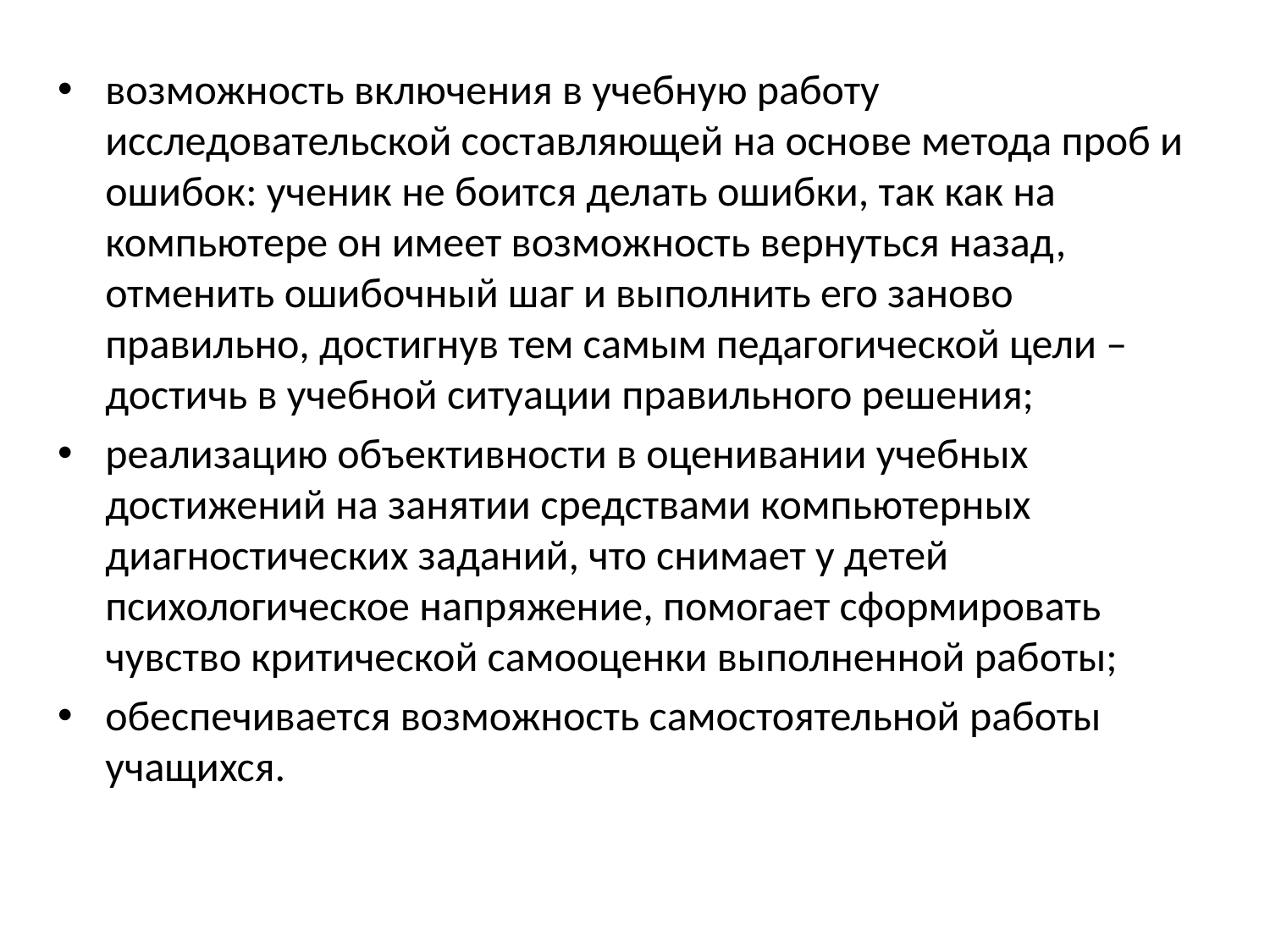

возможность включения в учебную работу исследовательской составляющей на основе метода проб и ошибок: ученик не боится делать ошибки, так как на компьютере он имеет возможность вернуться назад, отменить ошибочный шаг и выполнить его заново правильно, достигнув тем самым педагогической цели – достичь в учебной ситуации правильного решения;
реализацию объективности в оценивании учебных достижений на занятии средствами компьютерных диагностических заданий, что снимает у детей психологическое напряжение, помогает сформировать  чувство критической самооценки выполненной работы;
обеспечивается возможность самостоятельной работы учащихся.